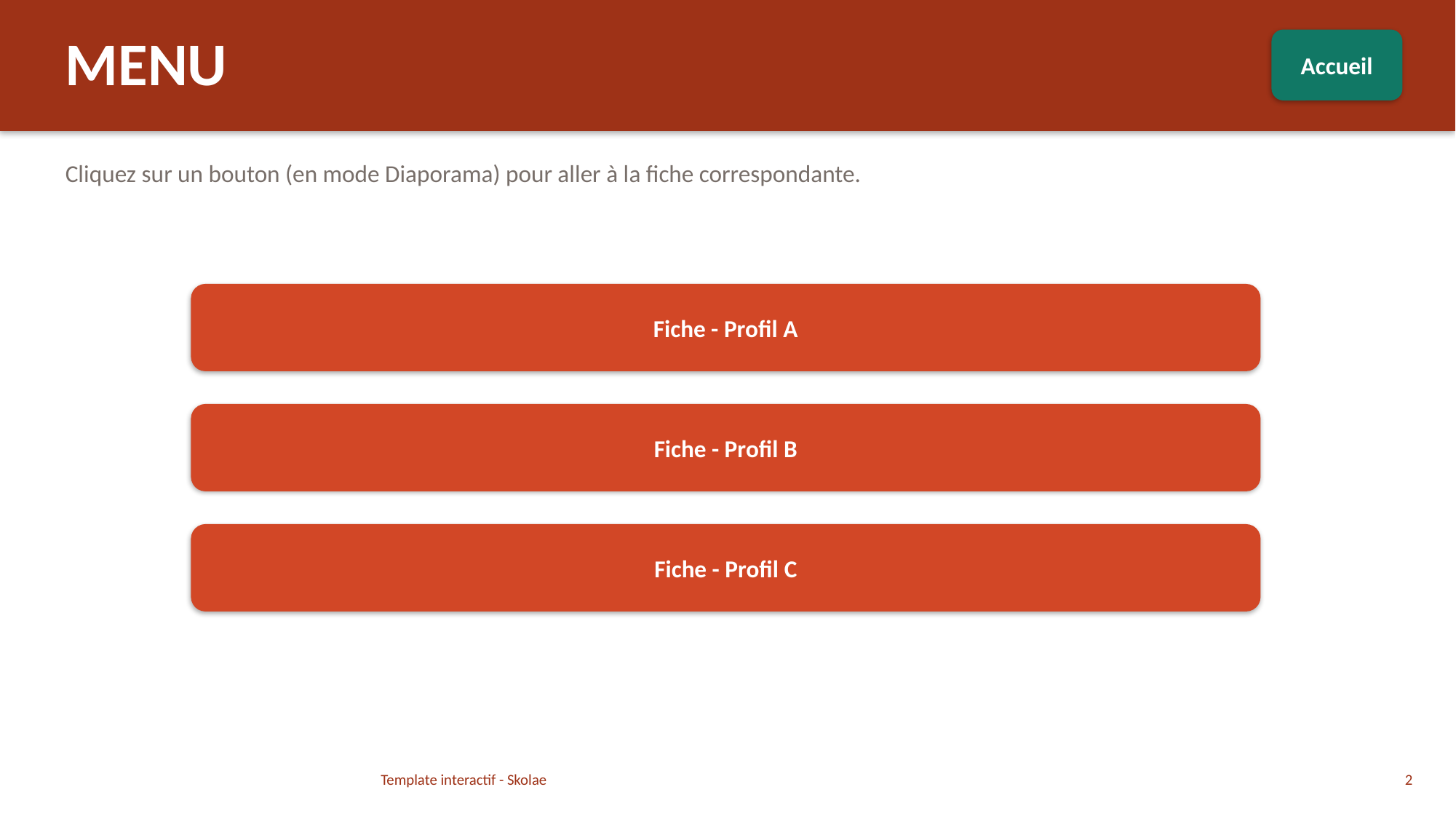

MENU
Accueil
Cliquez sur un bouton (en mode Diaporama) pour aller à la fiche correspondante.
Fiche - Profil A
Fiche - Profil B
Fiche - Profil C
Template interactif - Skolae
2